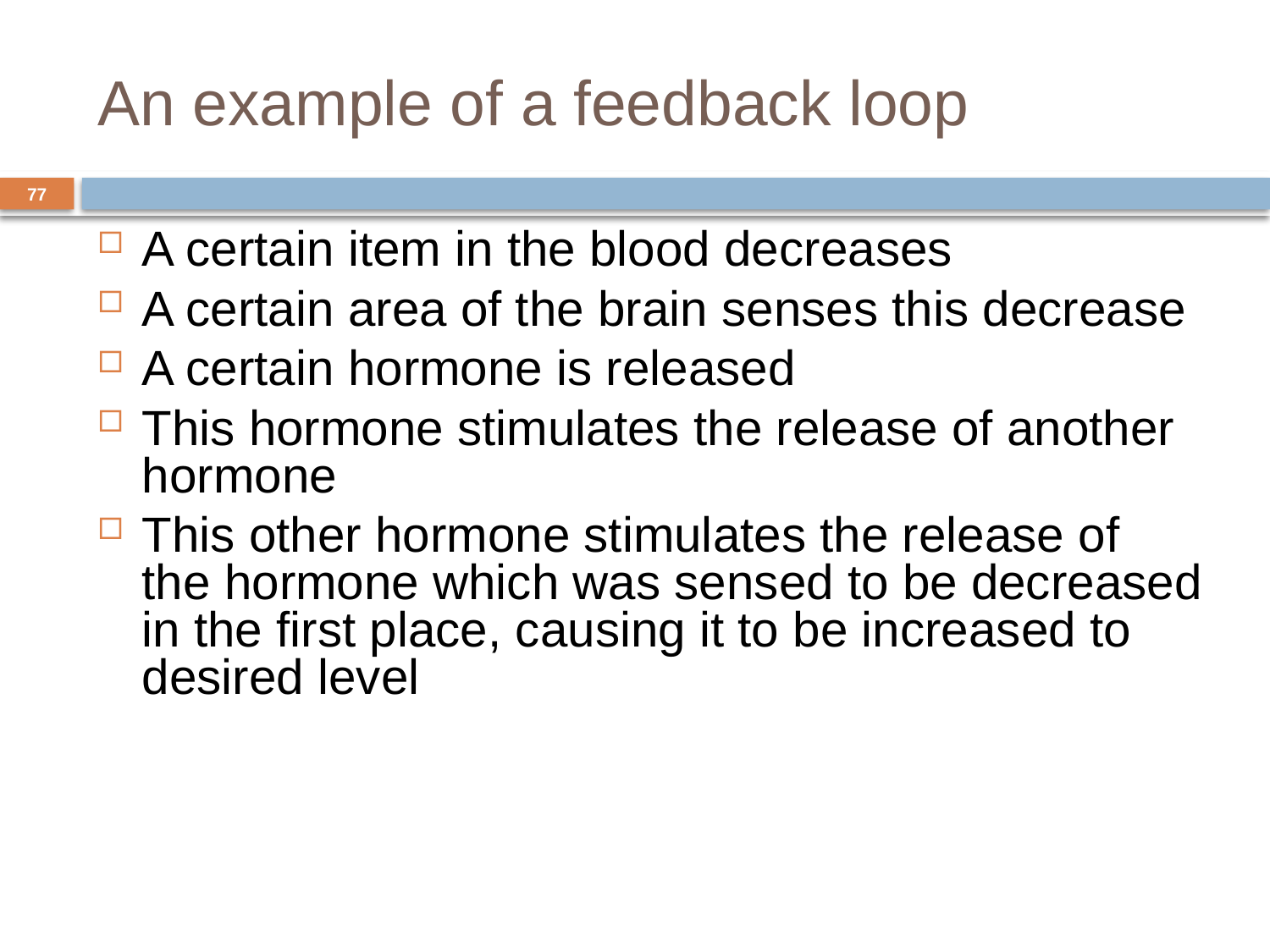

# An example of a feedback loop
77
A certain item in the blood decreases
A certain area of the brain senses this decrease
A certain hormone is released
This hormone stimulates the release of another hormone
This other hormone stimulates the release of  the hormone which was sensed to be decreased in the first place, causing it to be increased to desired level